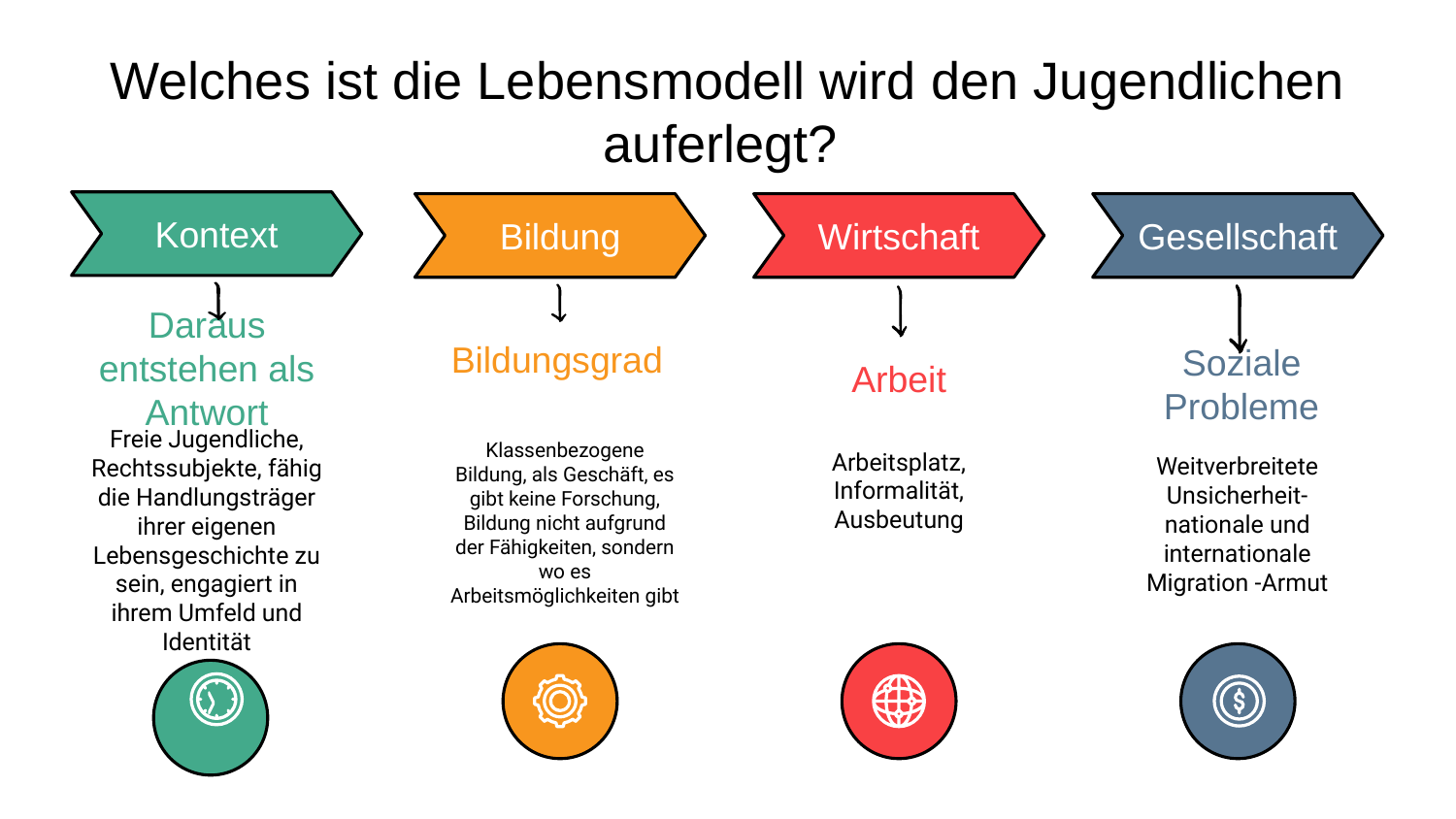

Welches ist die Lebensmodell wird den Jugendlichen auferlegt?
Kontext

Daraus entstehen als Antwort
Freie Jugendliche, Rechtssubjekte, fähig die Handlungsträger ihrer eigenen Lebensgeschichte zu sein, engagiert in ihrem Umfeld und Identität

Bildung

Bildungsgrad
Klassenbezogene Bildung, als Geschäft, es gibt keine Forschung, Bildung nicht aufgrund der Fähigkeiten, sondern wo es Arbeitsmöglichkeiten gibt

Wirtschaft

Arbeit
Arbeitsplatz, Informalität, Ausbeutung

Gesellschaft

Soziale Probleme
Weitverbreitete Unsicherheit- nationale und internationale Migration -Armut